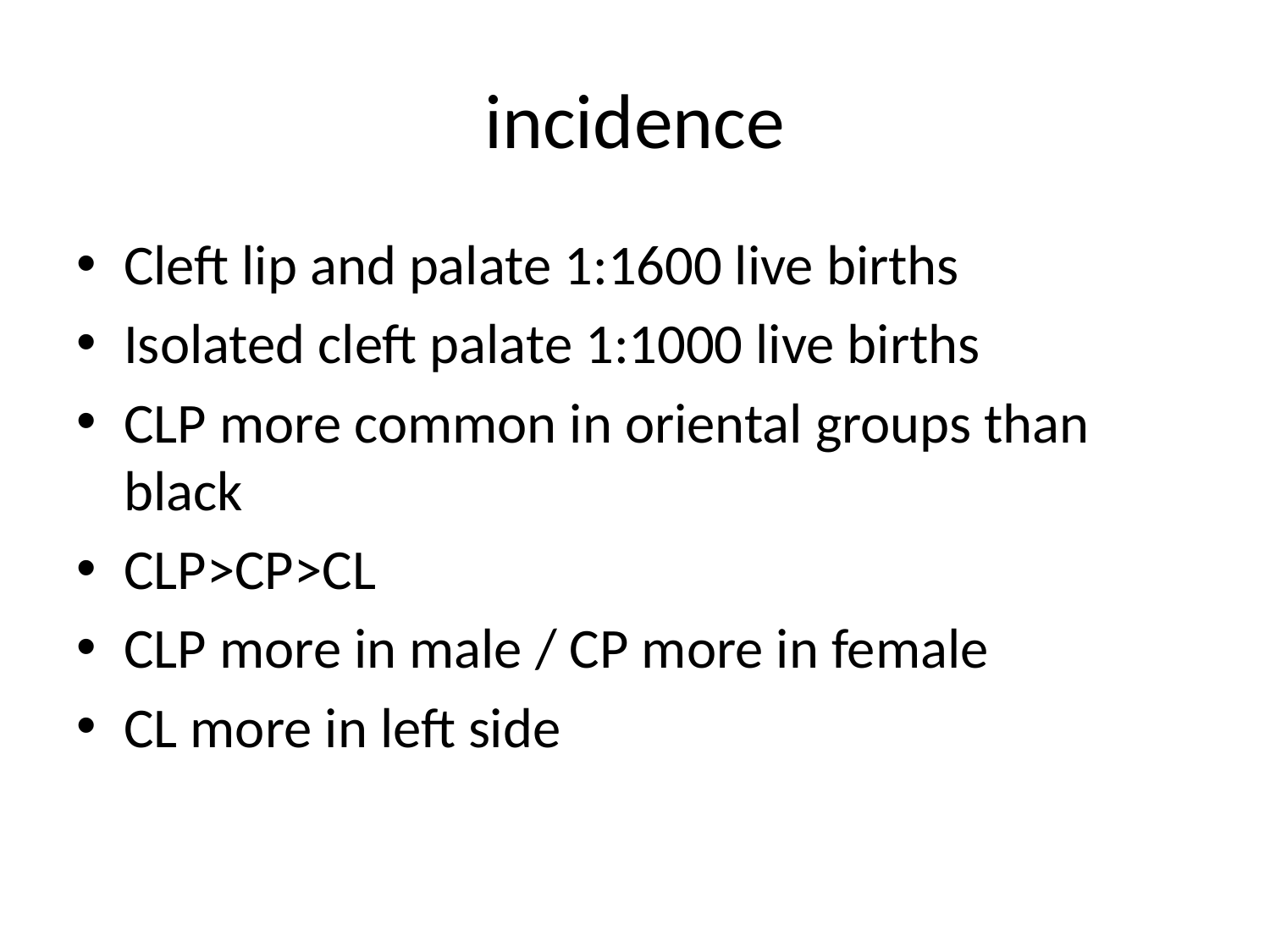

# incidence
Cleft lip and palate 1:1600 live births
Isolated cleft palate 1:1000 live births
CLP more common in oriental groups than black
CLP>CP>CL
CLP more in male / CP more in female
CL more in left side